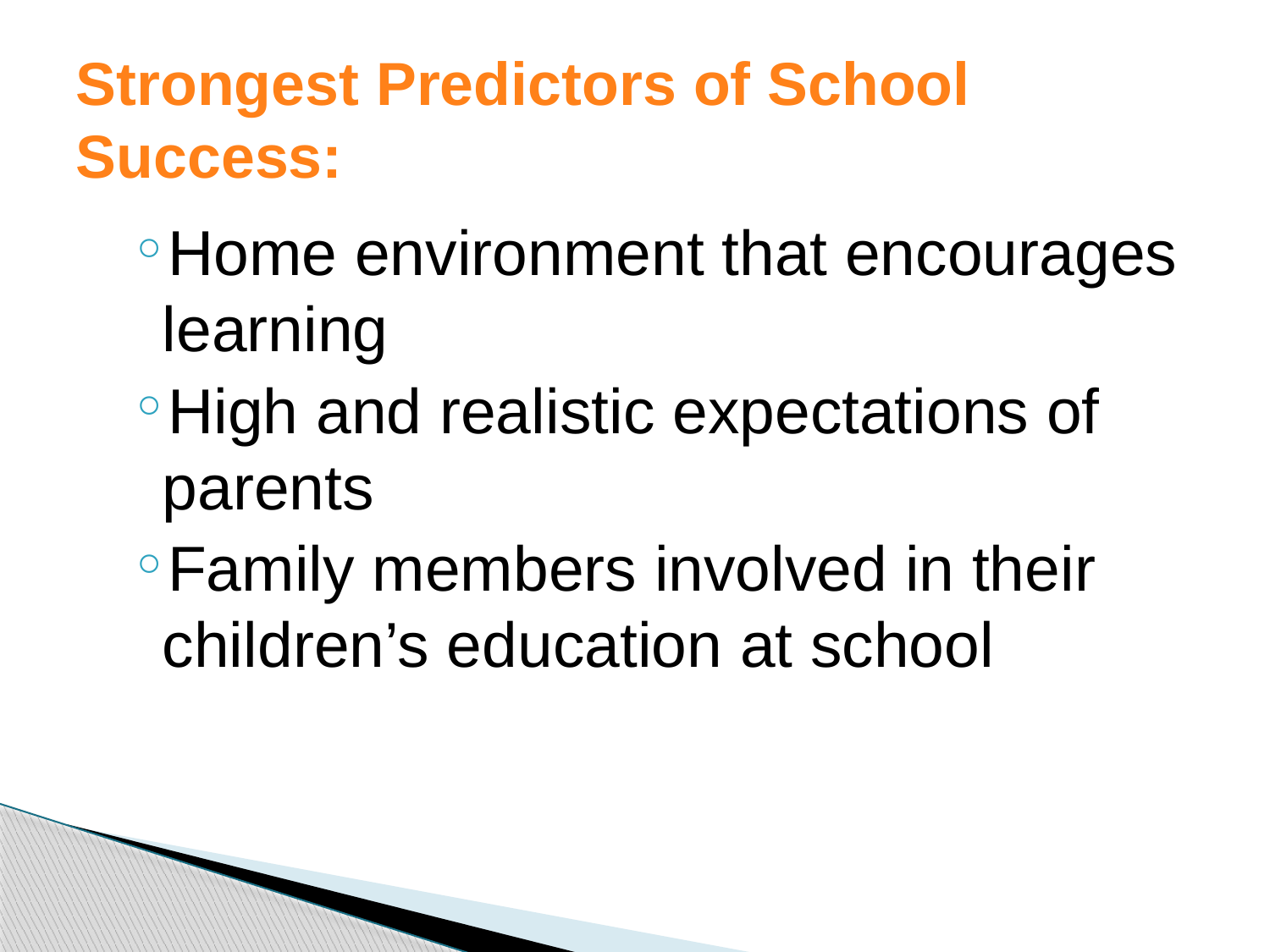

# Strongest Predictors of School Success:
Home environment that encourages learning
High and realistic expectations of parents
Family members involved in their children’s education at school